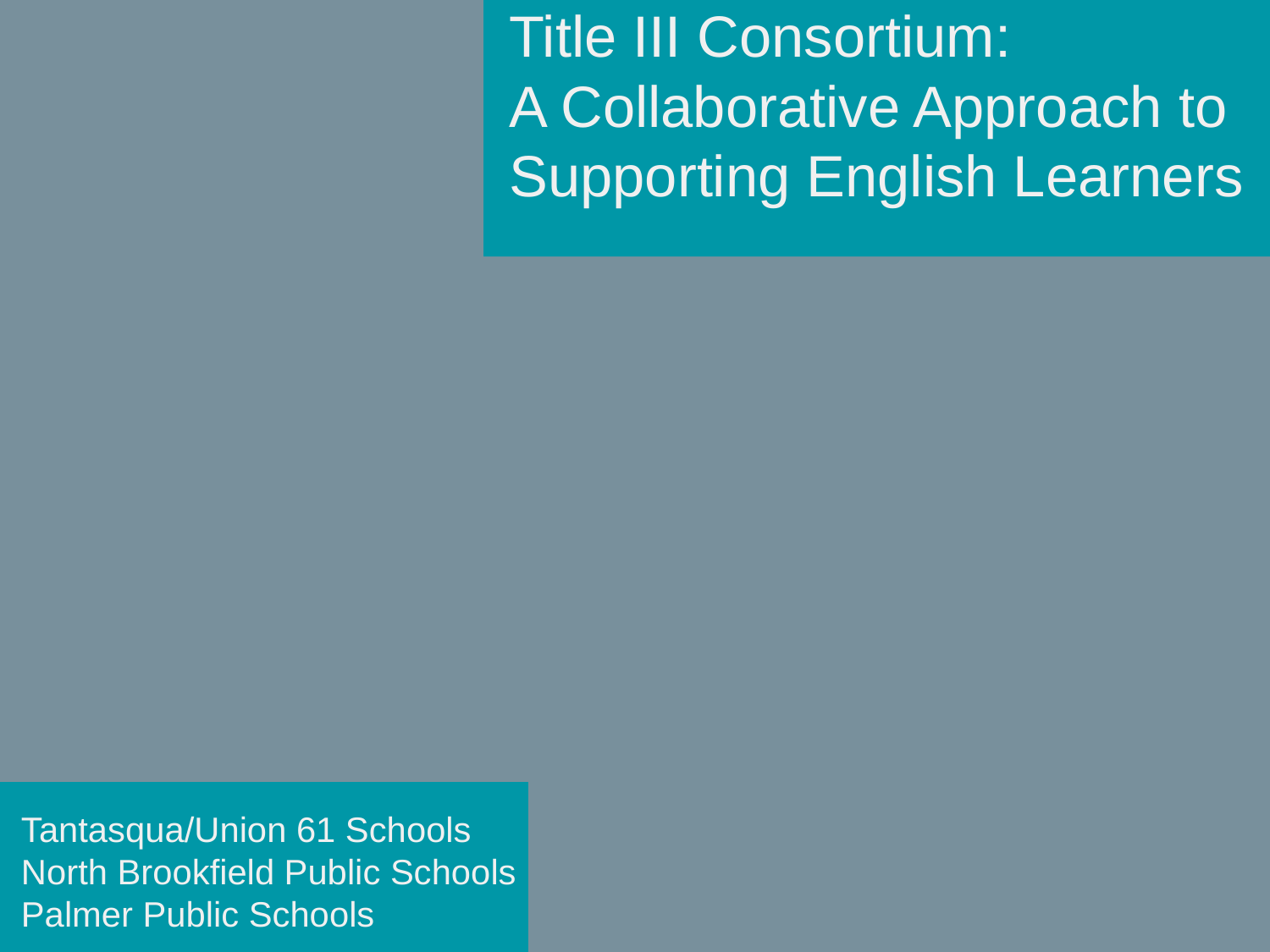

Title III Consortium:
A Collaborative Approach to
Supporting English Learners

Tantasqua/Union 61 Schools
North Brookfield Public Schools
Palmer Public Schools